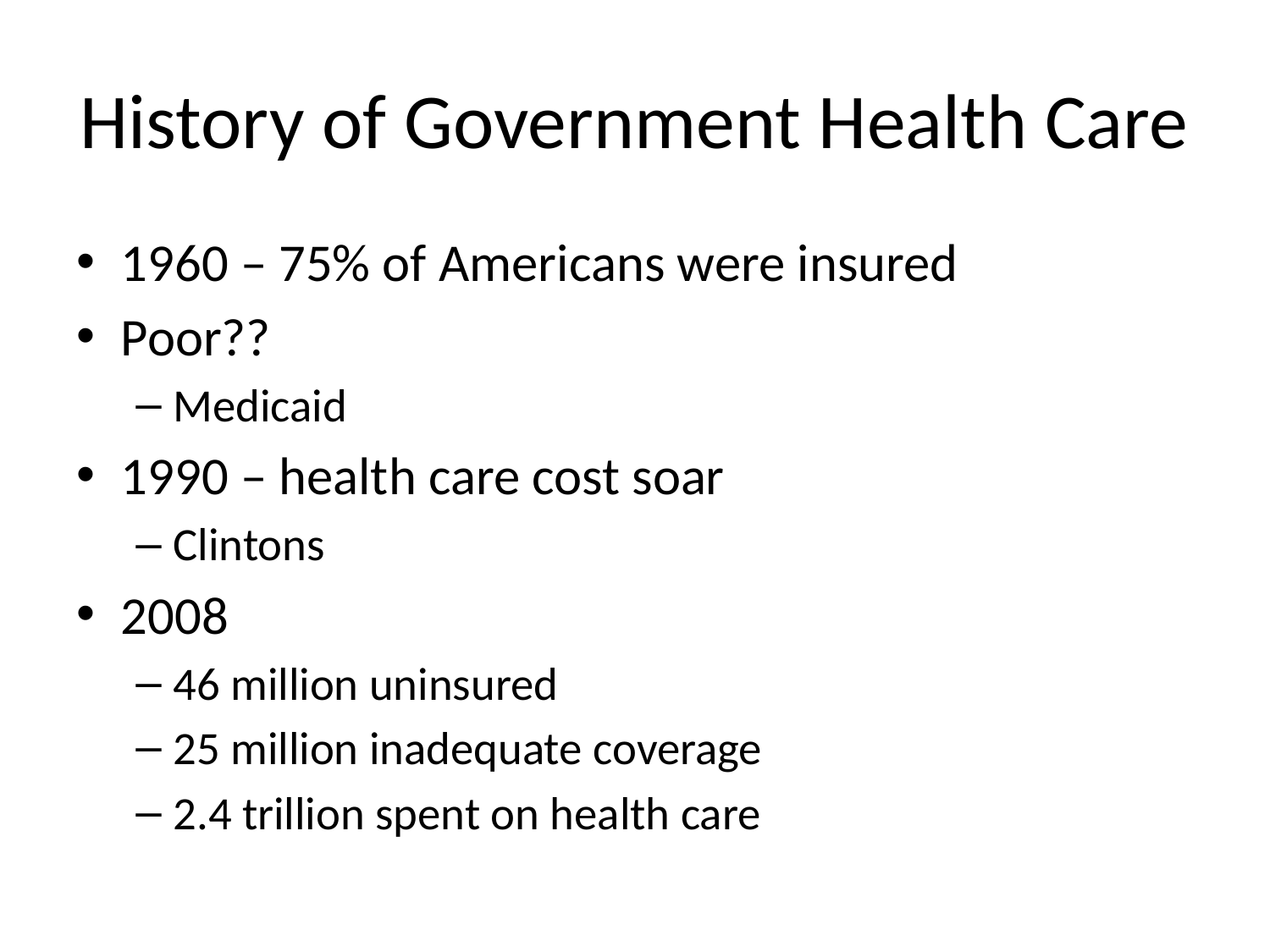

# History of Government Health Care
1960 – 75% of Americans were insured
Poor??
Medicaid
1990 – health care cost soar
Clintons
2008
46 million uninsured
25 million inadequate coverage
2.4 trillion spent on health care